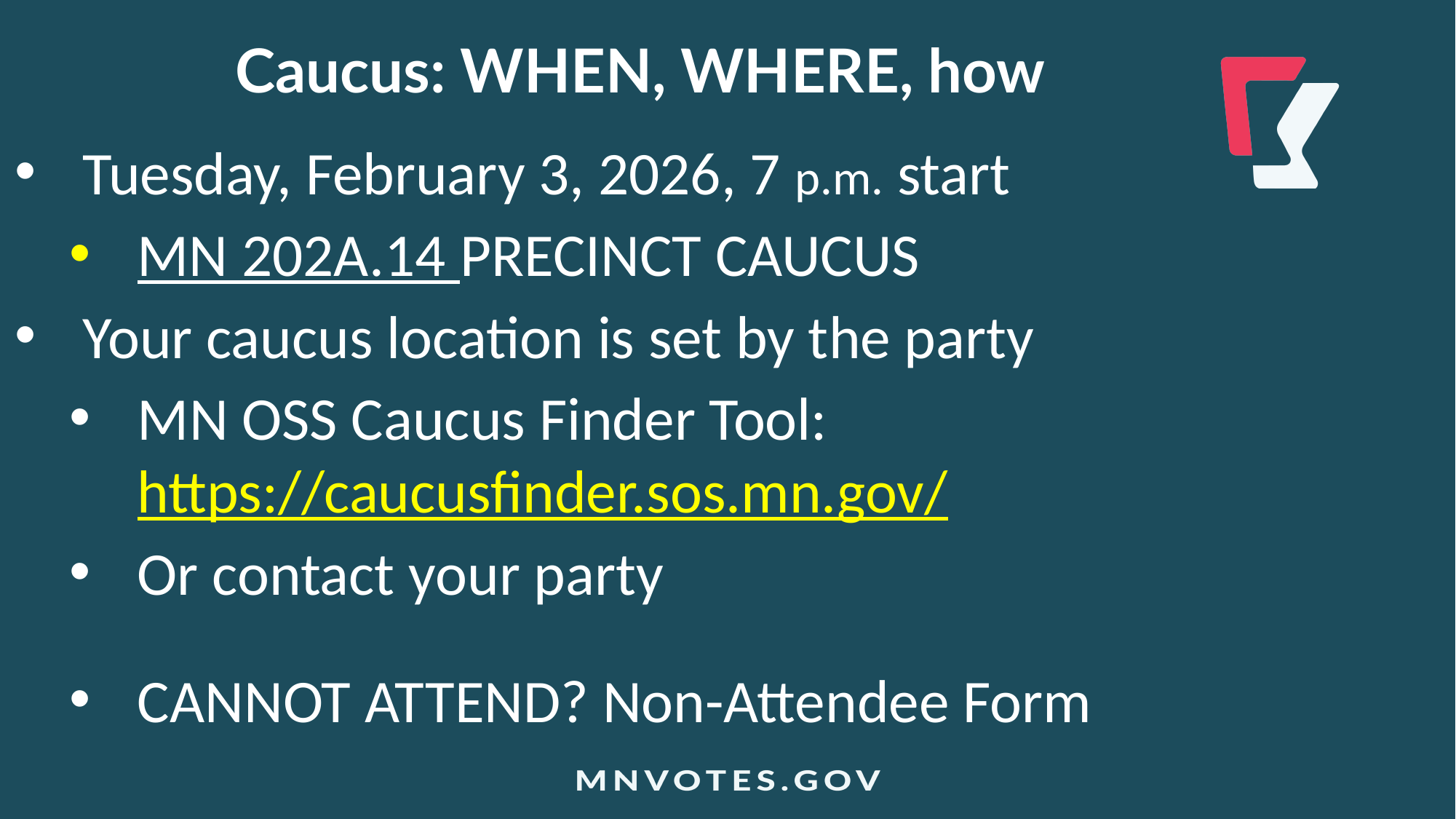

Caucus: WHEN, WHERE, how
Tuesday, February 3, 2026, 7 p.m. start
MN 202A.14 PRECINCT CAUCUS
Your caucus location is set by the party
MN OSS Caucus Finder Tool: https://caucusfinder.sos.mn.gov/
Or contact your party

CANNOT ATTEND? Non-Attendee Form